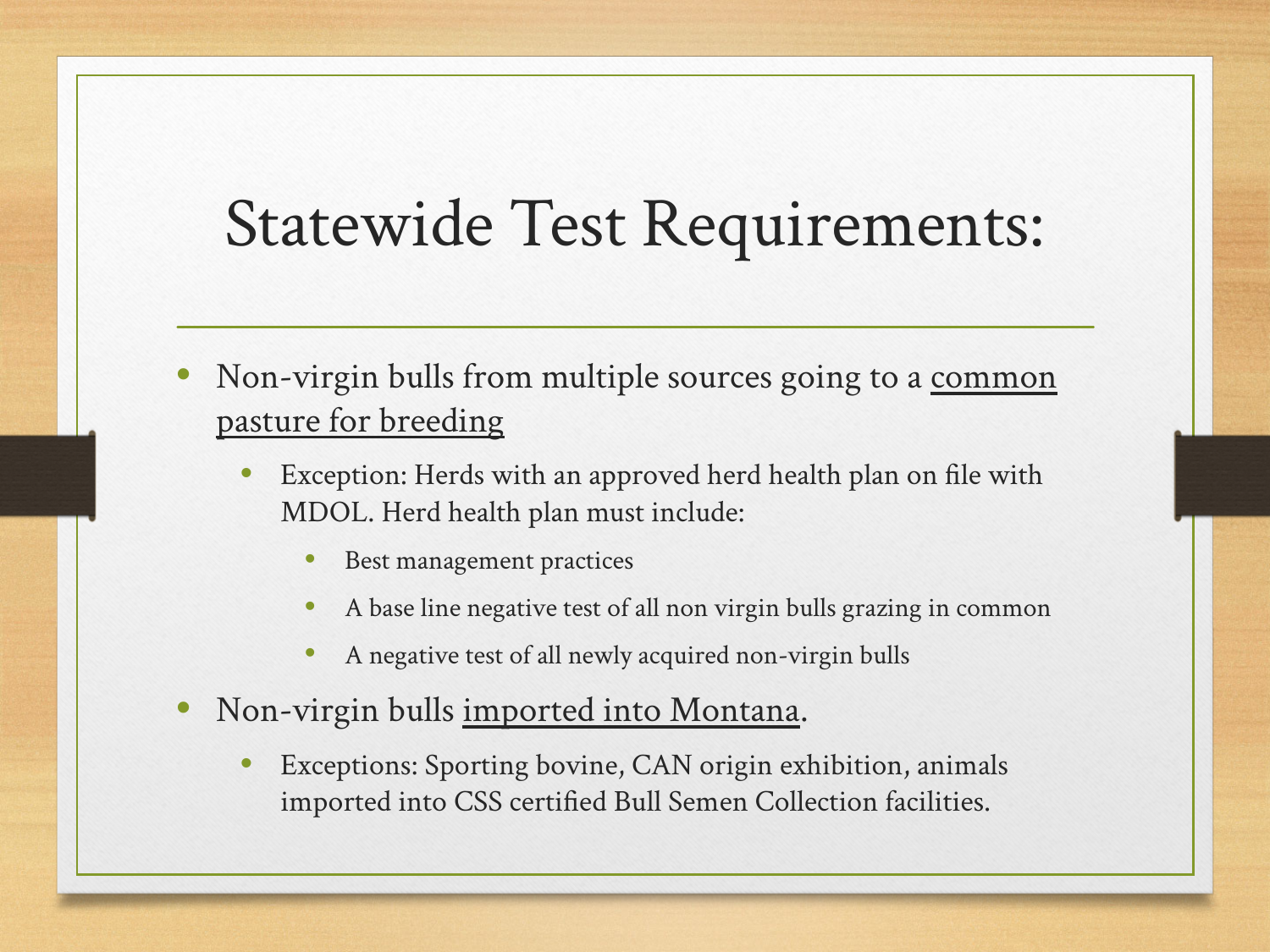

# Statewide Test Requirements:
Non-virgin bulls from multiple sources going to a common pasture for breeding
Exception: Herds with an approved herd health plan on file with MDOL. Herd health plan must include:
Best management practices
A base line negative test of all non virgin bulls grazing in common
A negative test of all newly acquired non-virgin bulls
Non-virgin bulls imported into Montana.
Exceptions: Sporting bovine, CAN origin exhibition, animals imported into CSS certified Bull Semen Collection facilities.